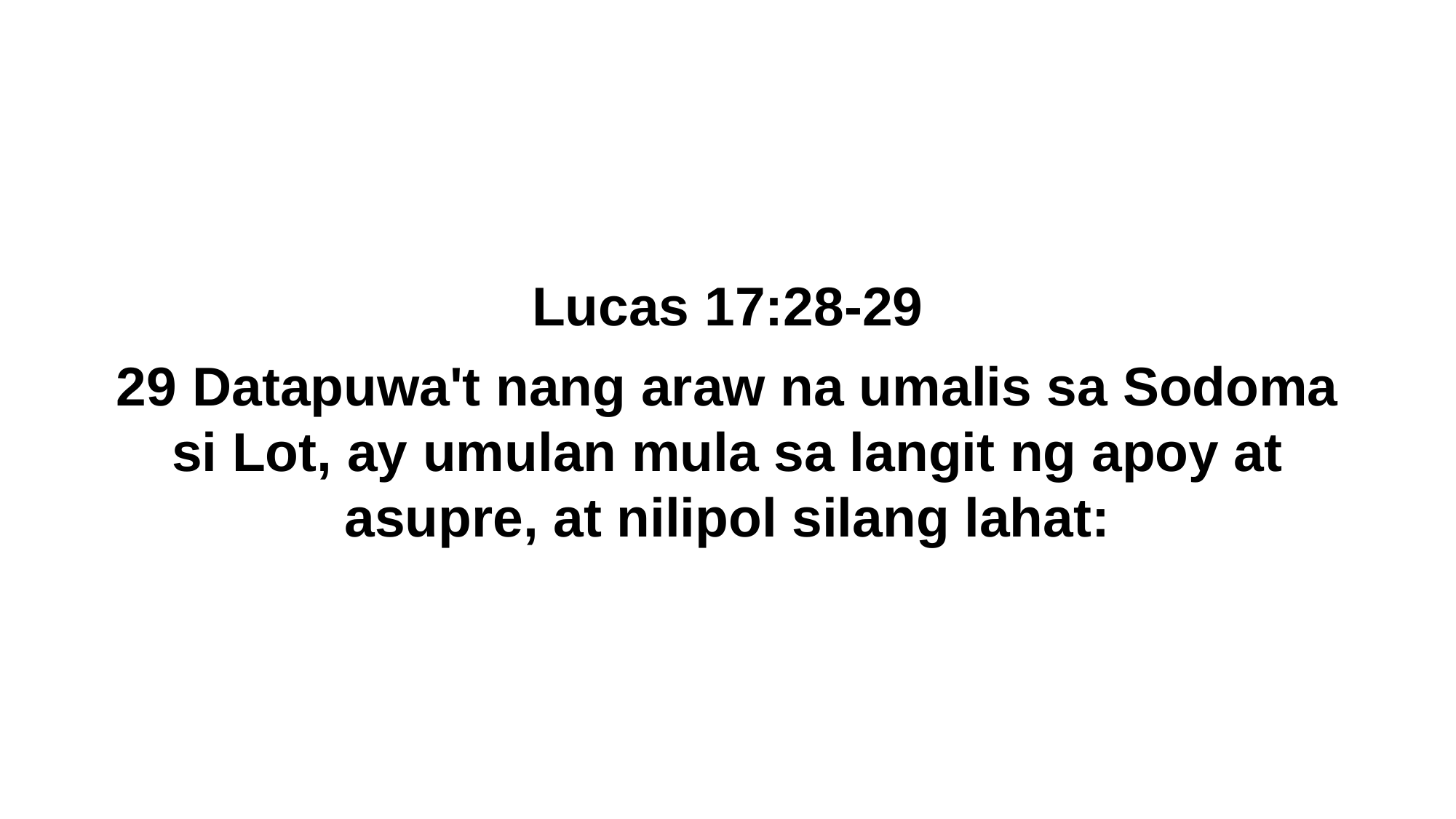

Lucas 17:28-29
29 Datapuwa't nang araw na umalis sa Sodoma si Lot, ay umulan mula sa langit ng apoy at asupre, at nilipol silang lahat: